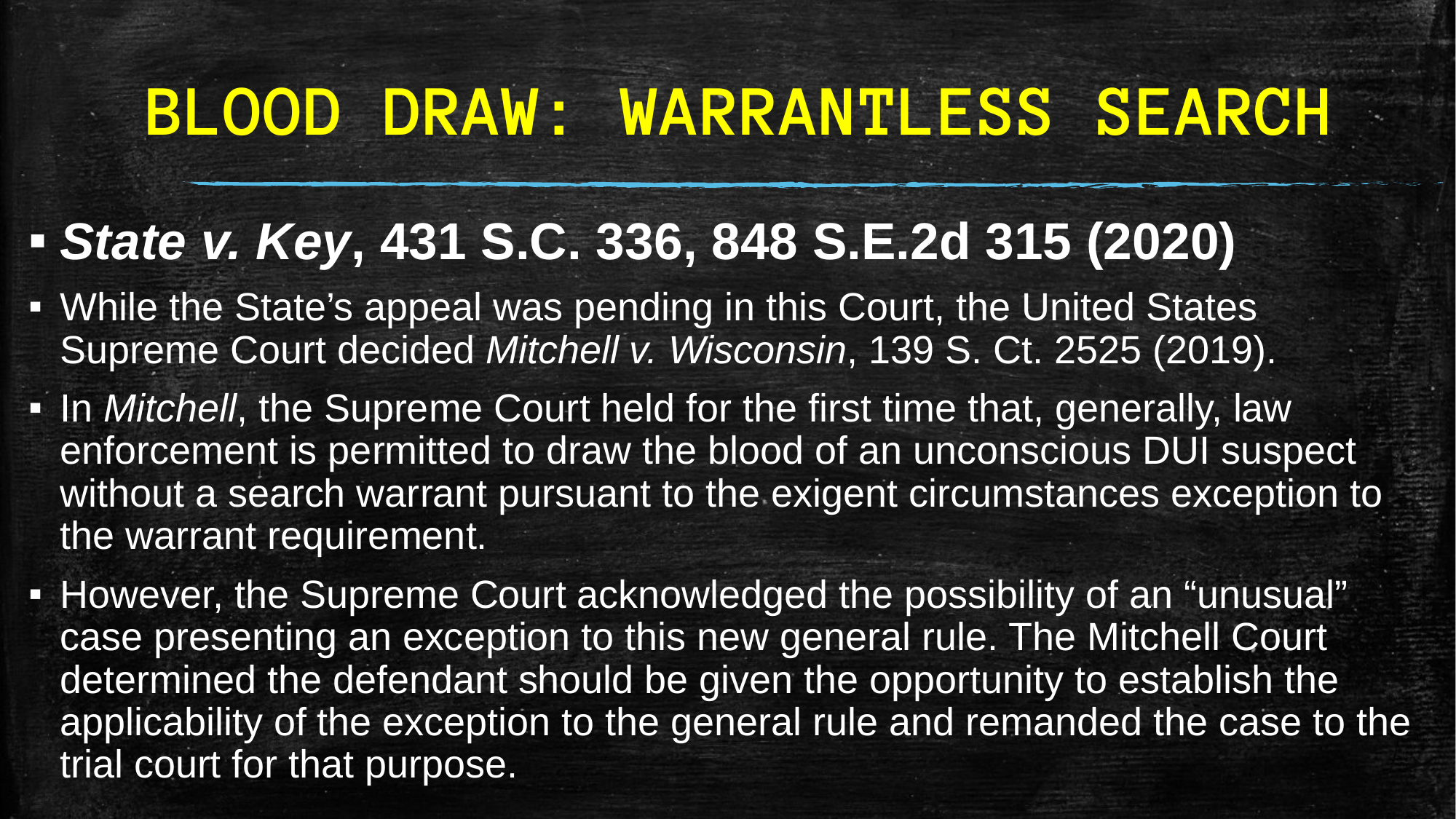

# BLOOD DRAW: WARRANTLESS SEARCH
State v. Key, 431 S.C. 336, 848 S.E.2d 315 (2020)
While the State’s appeal was pending in this Court, the United States Supreme Court decided Mitchell v. Wisconsin, 139 S. Ct. 2525 (2019).
In Mitchell, the Supreme Court held for the first time that, generally, law enforcement is permitted to draw the blood of an unconscious DUI suspect without a search warrant pursuant to the exigent circumstances exception to the warrant requirement.
However, the Supreme Court acknowledged the possibility of an “unusual” case presenting an exception to this new general rule. The Mitchell Court determined the defendant should be given the opportunity to establish the applicability of the exception to the general rule and remanded the case to the trial court for that purpose.